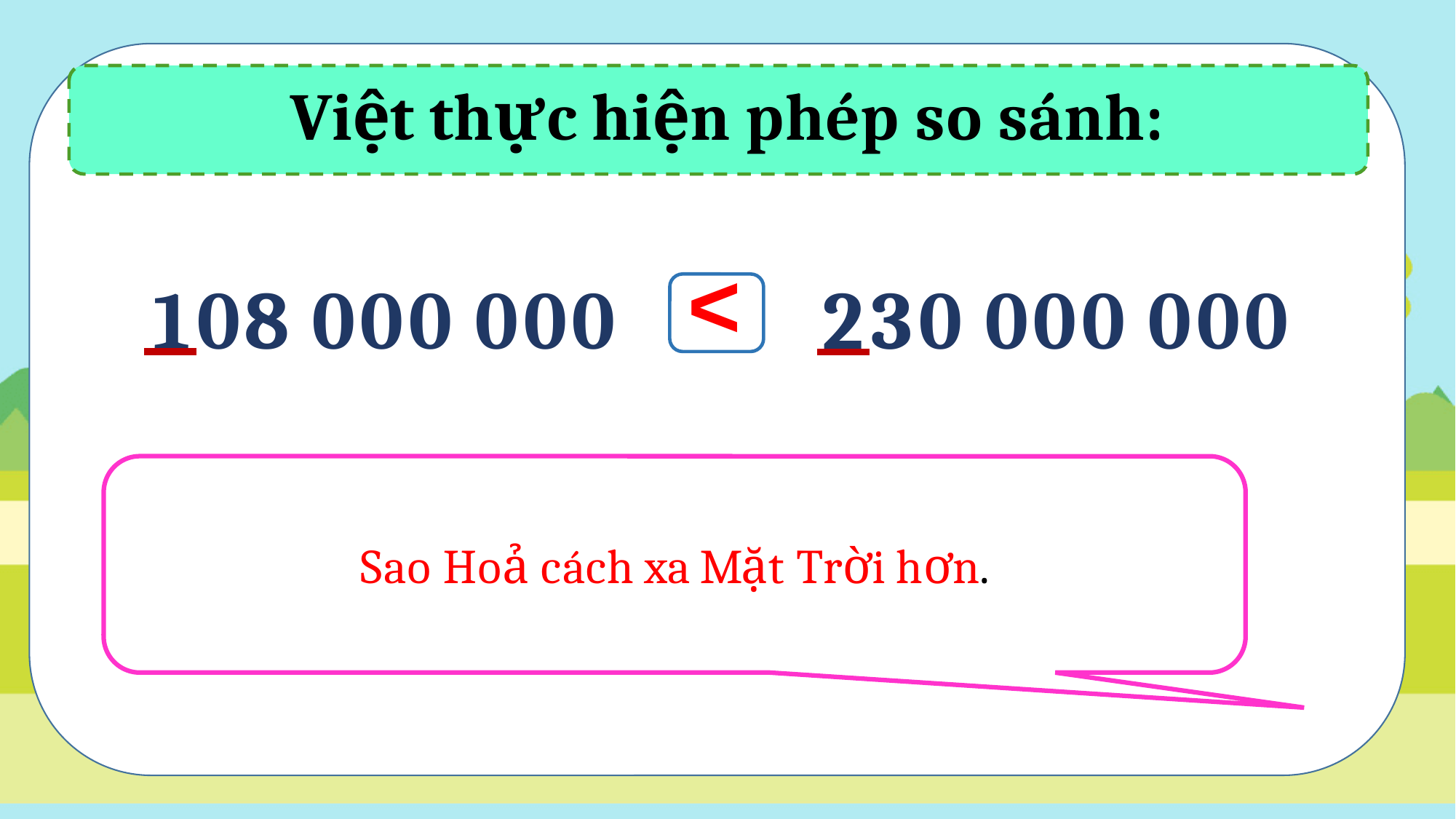

Việt thực hiện phép so sánh:
<
230 000 000
108 000 000

Sao Hoả cách xa Mặt Trời hơn.